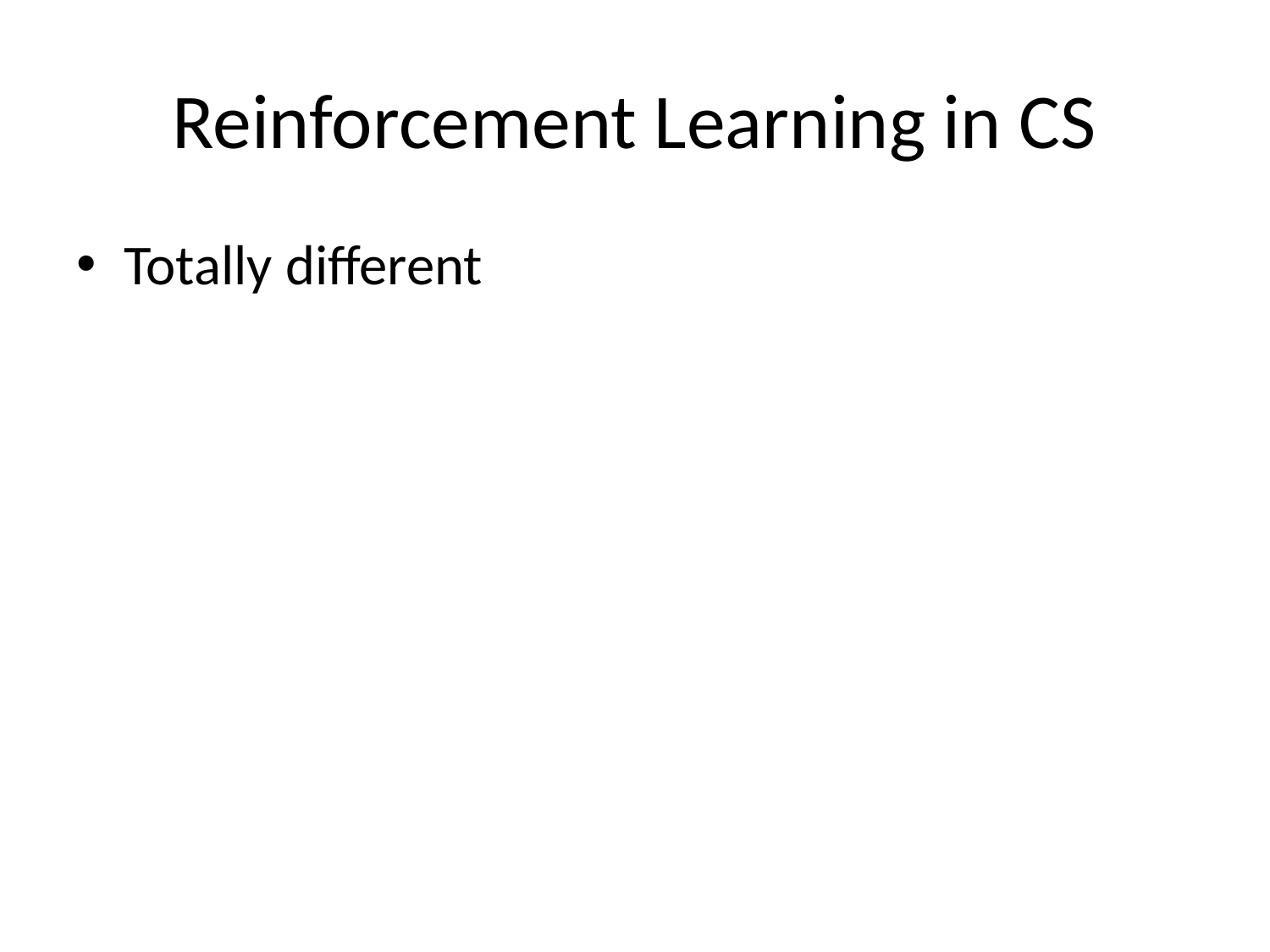

# Reinforcement Learning in CS
Totally different